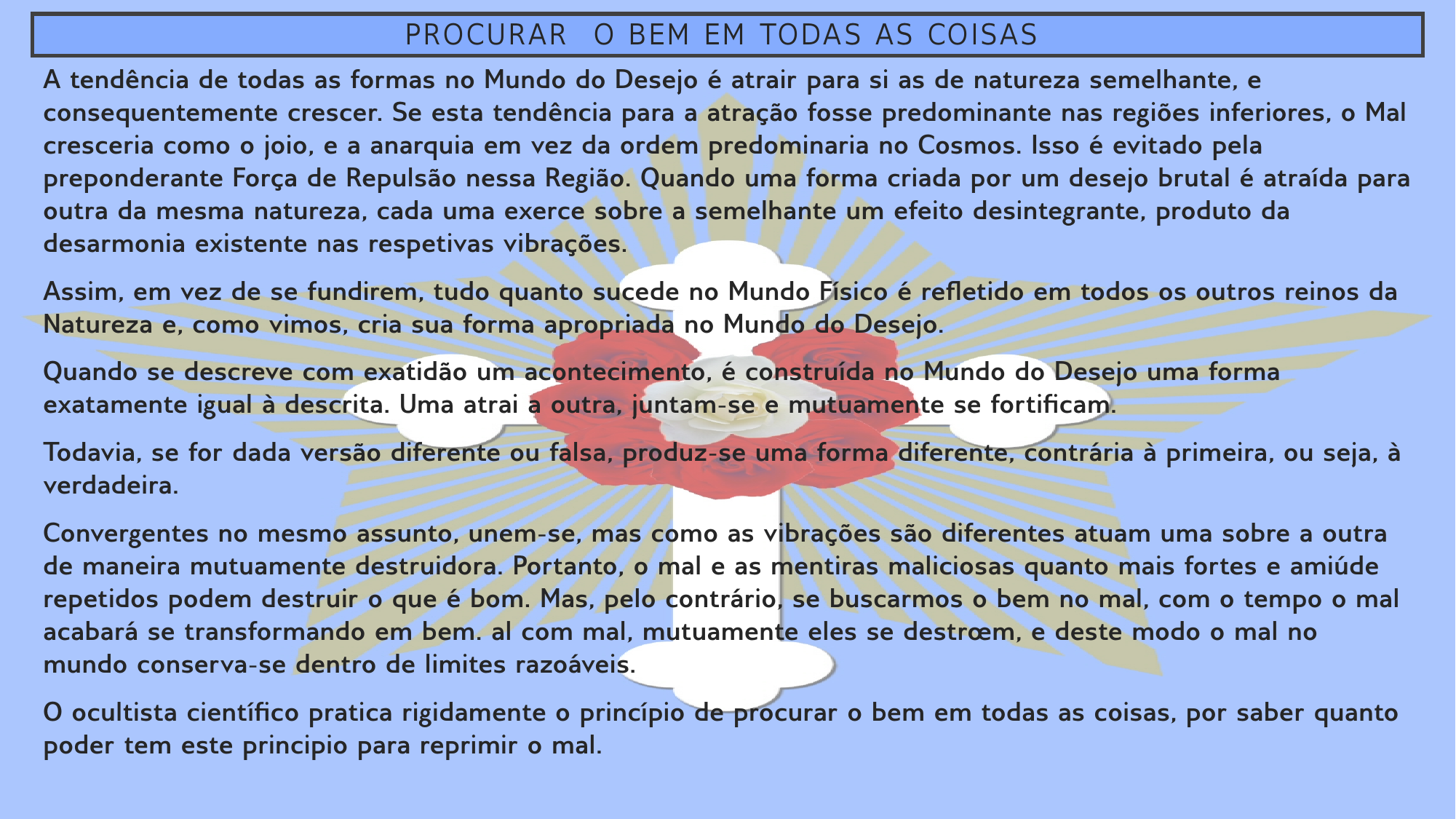

# PROCURAR  O BEM EM TODAS AS COISAS
A tendência de todas as formas no Mundo do Desejo é atrair para si as de natureza semelhante, e consequentemente crescer. Se esta tendência para a atração fosse predominante nas regiões inferiores, o Mal cresceria como o joio, e a anarquia em vez da ordem predominaria no Cosmos. Isso é evitado pela preponderante Força de Repulsão nessa Região. Quando uma forma criada por um desejo brutal é atraída para outra da mesma natureza, cada uma exerce sobre a semelhante um efeito desintegrante, produto da desarmonia existente nas respetivas vibrações.
Assim, em vez de se fundirem, tudo quanto sucede no Mundo Físico é refletido em todos os outros reinos da Natureza e, como vimos, cria sua forma apropriada no Mundo do Desejo.
Quando se descreve com exatidão um acontecimento, é construída no Mundo do Desejo uma forma exatamente igual à descrita. Uma atrai a outra, juntam-se e mutuamente se fortificam.
Todavia, se for dada versão diferente ou falsa, produz-se uma forma diferente, contrária à primeira, ou seja, à verdadeira.
Convergentes no mesmo assunto, unem-se, mas como as vibrações são diferentes atuam uma sobre a outra de maneira mutuamente destruidora. Portanto, o mal e as mentiras maliciosas quanto mais fortes e amiúde repetidos podem destruir o que é bom. Mas, pelo contrário, se buscarmos o bem no mal, com o tempo o mal acabará se transformando em bem. al com mal, mutuamente eles se destroem, e deste modo o mal no mundo conserva-se dentro de limites razoáveis.
O ocultista científico pratica rigidamente o princípio de procurar o bem em todas as coisas, por saber quanto poder tem este principio para reprimir o mal.